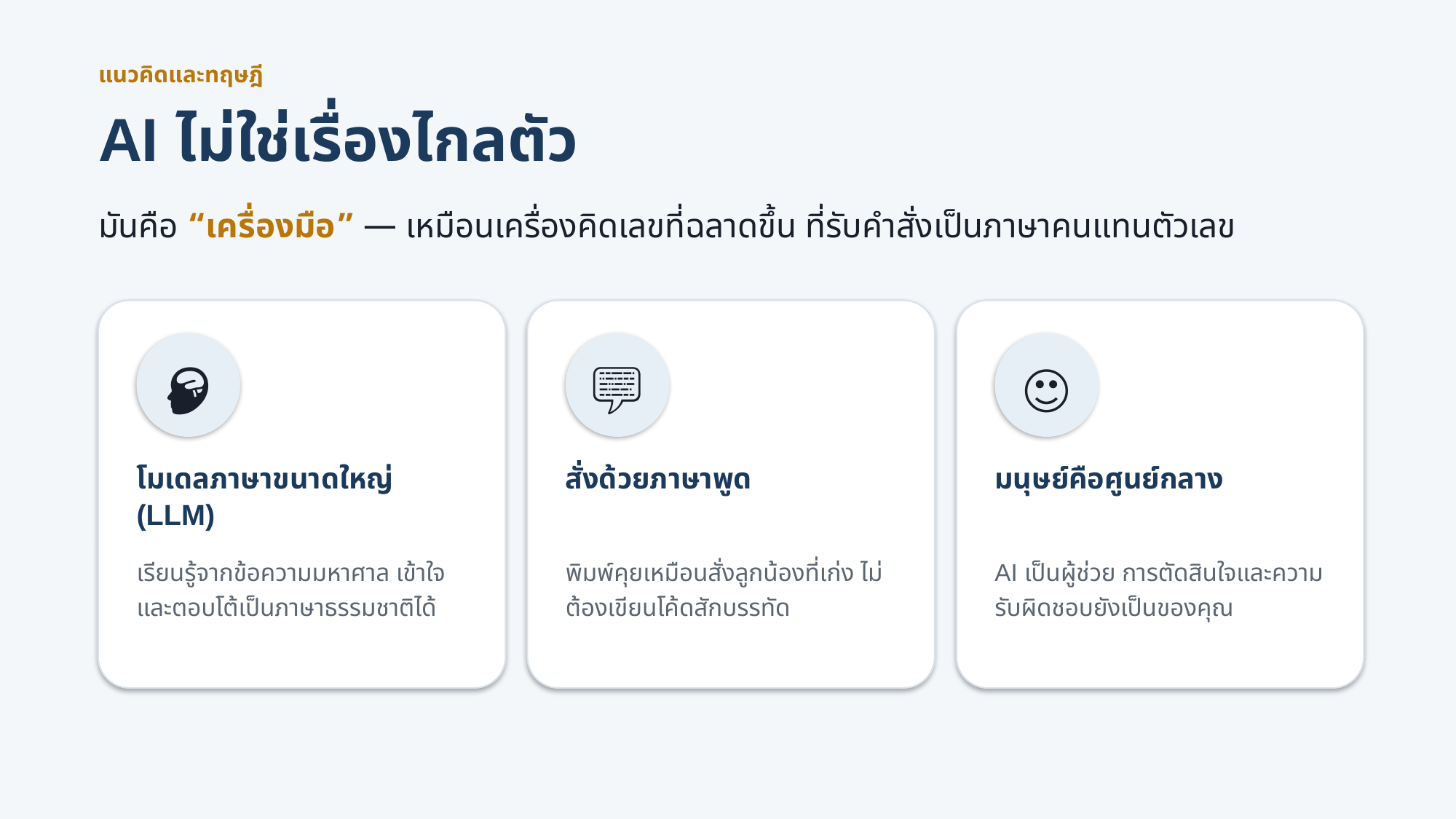

แนวคิดและทฤษฎี
AI ไม่ใช่เรื่องไกลตัว
มันคือ “เครื่องมือ” — เหมือนเครื่องคิดเลขที่ฉลาดขึ้น ที่รับคำสั่งเป็นภาษาคนแทนตัวเลข

🧠
💬
🙂
โมเดลภาษาขนาดใหญ่ (LLM)
สั่งด้วยภาษาพูด
มนุษย์คือศูนย์กลาง
เรียนรู้จากข้อความมหาศาล เข้าใจและตอบโต้เป็นภาษาธรรมชาติได้
พิมพ์คุยเหมือนสั่งลูกน้องที่เก่ง ไม่ต้องเขียนโค้ดสักบรรทัด
AI เป็นผู้ช่วย การตัดสินใจและความรับผิดชอบยังเป็นของคุณ